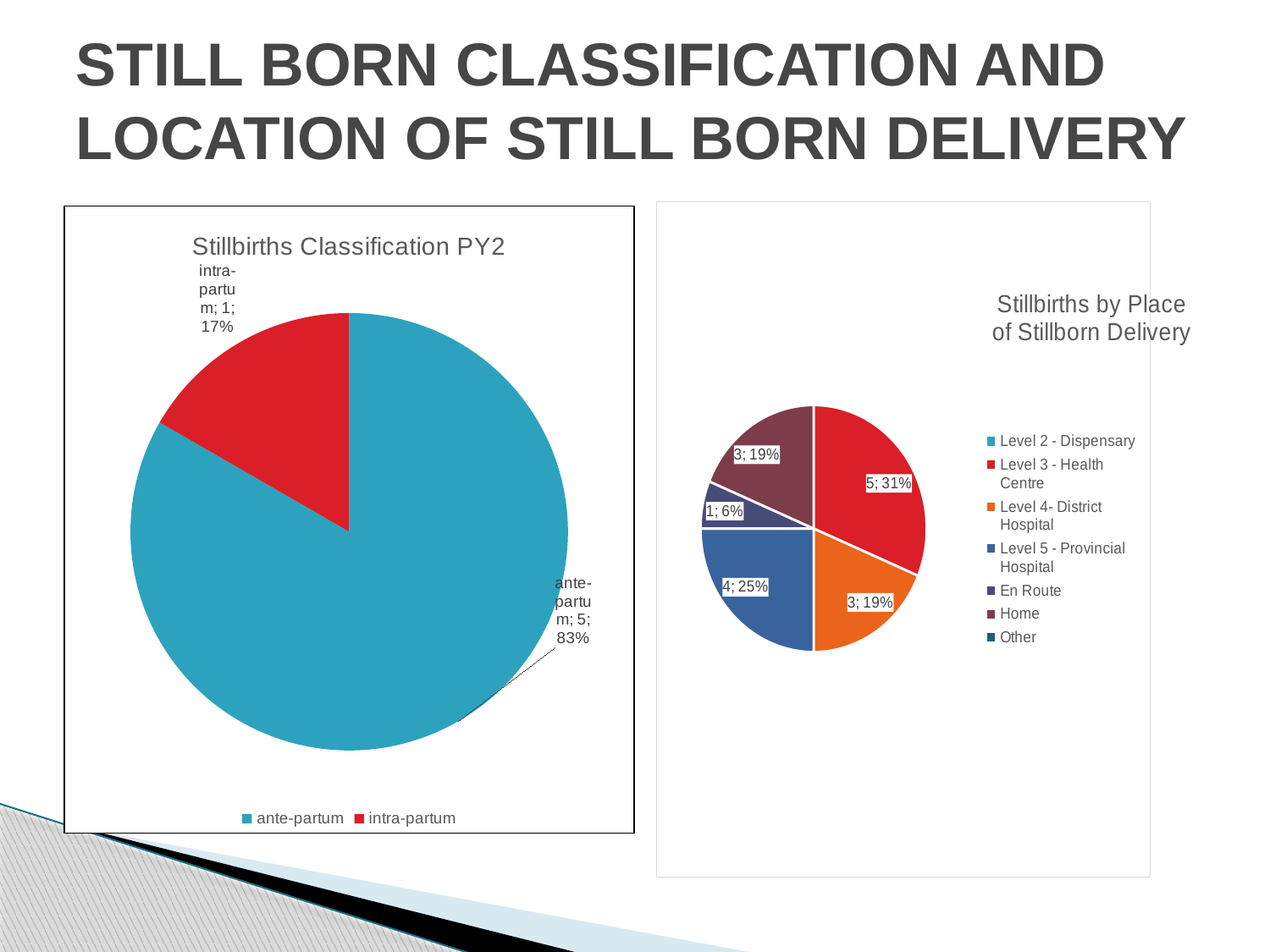

# STILL BORN CLASSIFICATION AND LOCATION OF STILL BORN DELIVERY

### Chart: Stillbirths by Place
of Stillborn Delivery

| Category |  |
|---|---|
| Level 2 - Dispensary | 0.0 |
| Level 3 - Health Centre | 5.0 |
| Level 4- District Hospital | 3.0 |
| Level 5 - Provincial Hospital | 4.0 |
| En Route  | 1.0 |
| Home | 3.0 |
| Other | 0.0 |

### Chart: Stillbirths Classification PY2

| Category |  |
|---|---|
| ante-partum | 5.0 |
| intra-partum | 1.0 |